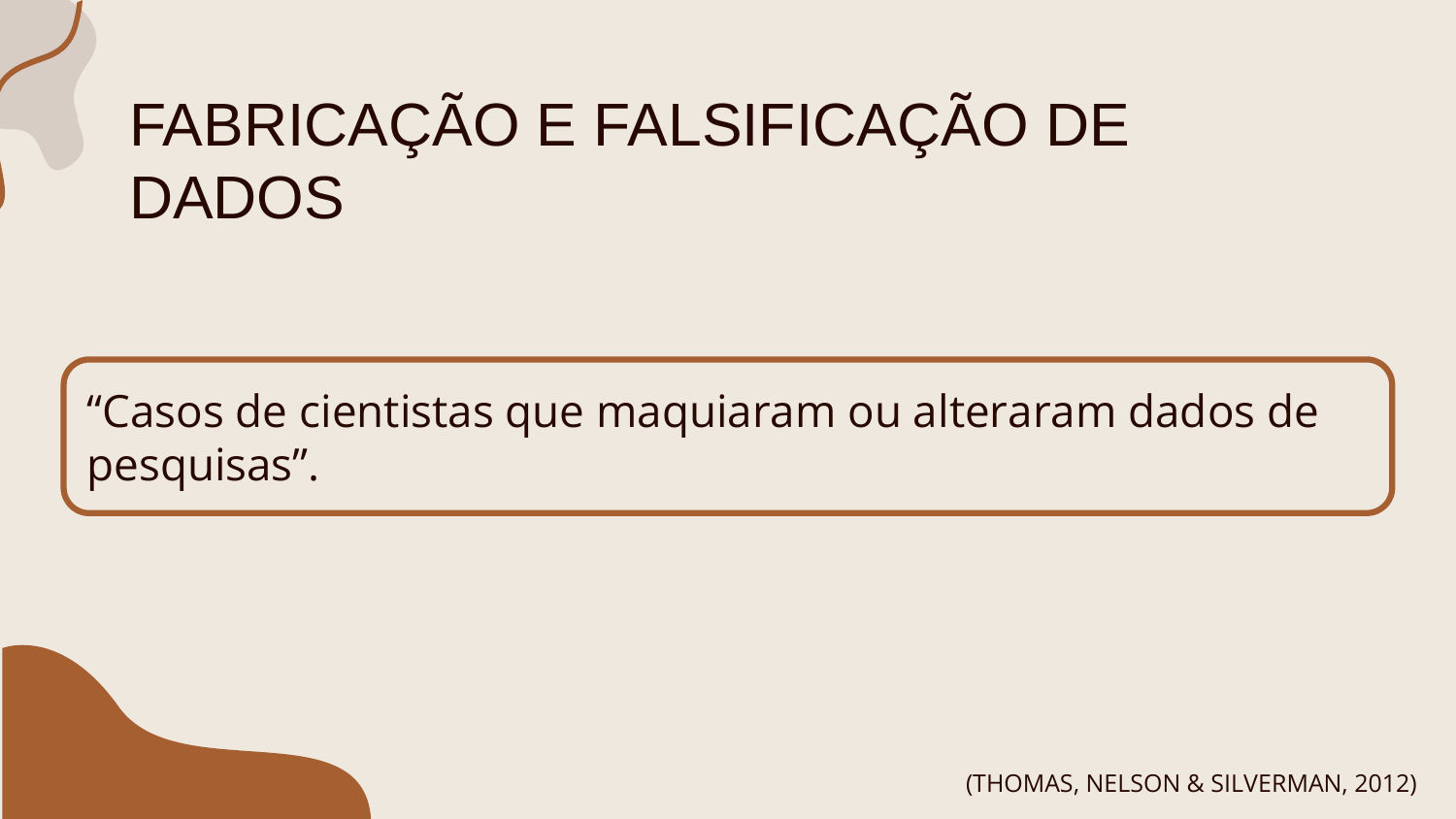

# FABRICAÇÃO E FALSIFICAÇÃO DE DADOS

“Casos de cientistas que maquiaram ou alteraram dados de pesquisas”.

(THOMAS, NELSON & SILVERMAN, 2012)